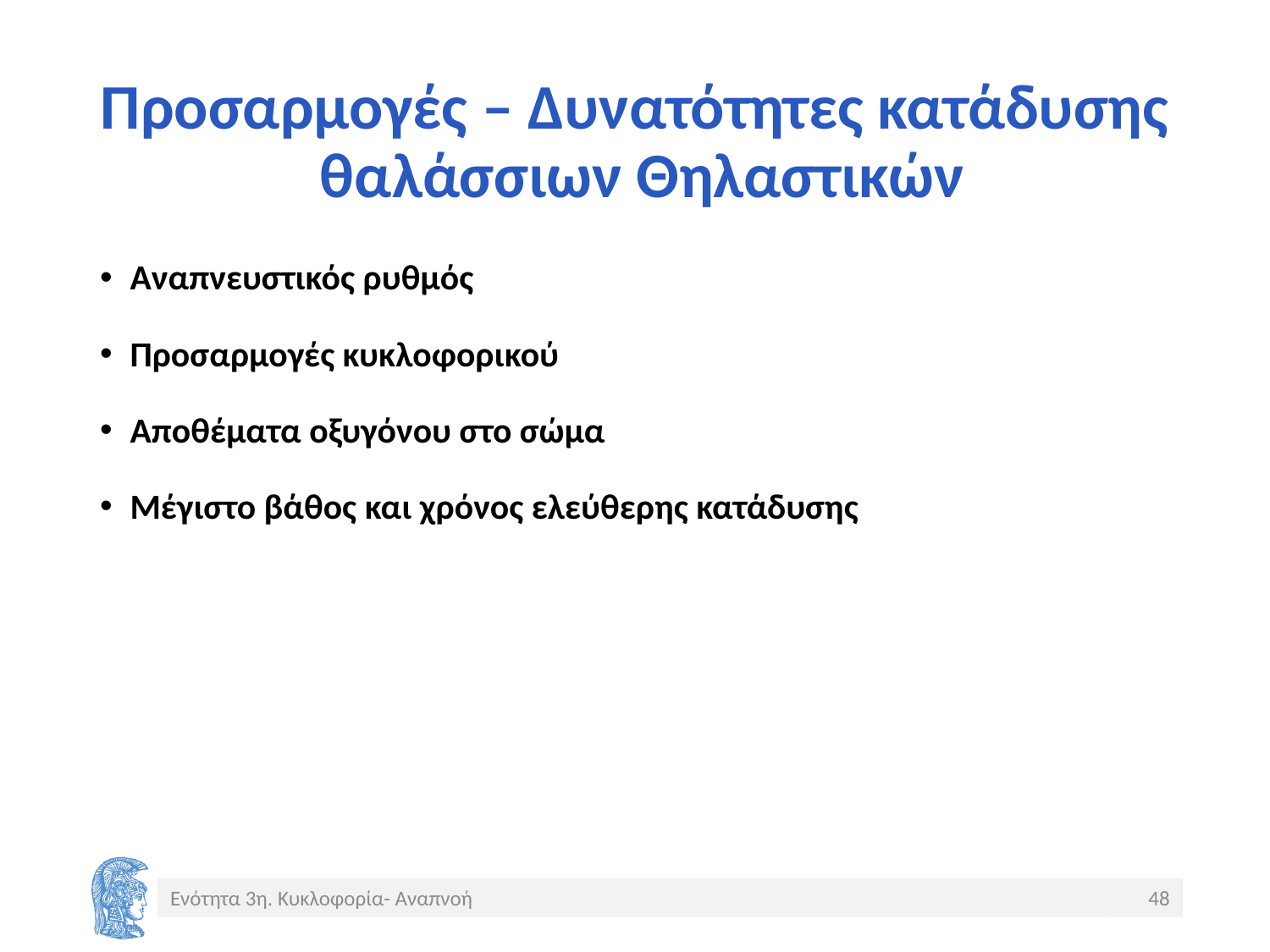

# Προσαρμογές – Δυνατότητες κατάδυσης  θαλάσσιων Θηλαστικών
Αναπνευστικός ρυθμός

Προσαρμογές κυκλοφορικού

Αποθέματα οξυγόνου στο σώμα

Μέγιστο βάθος και χρόνος ελεύθερης κατάδυσης

Ενότητα 3η. Κυκλοφορία- Αναπνοή
48